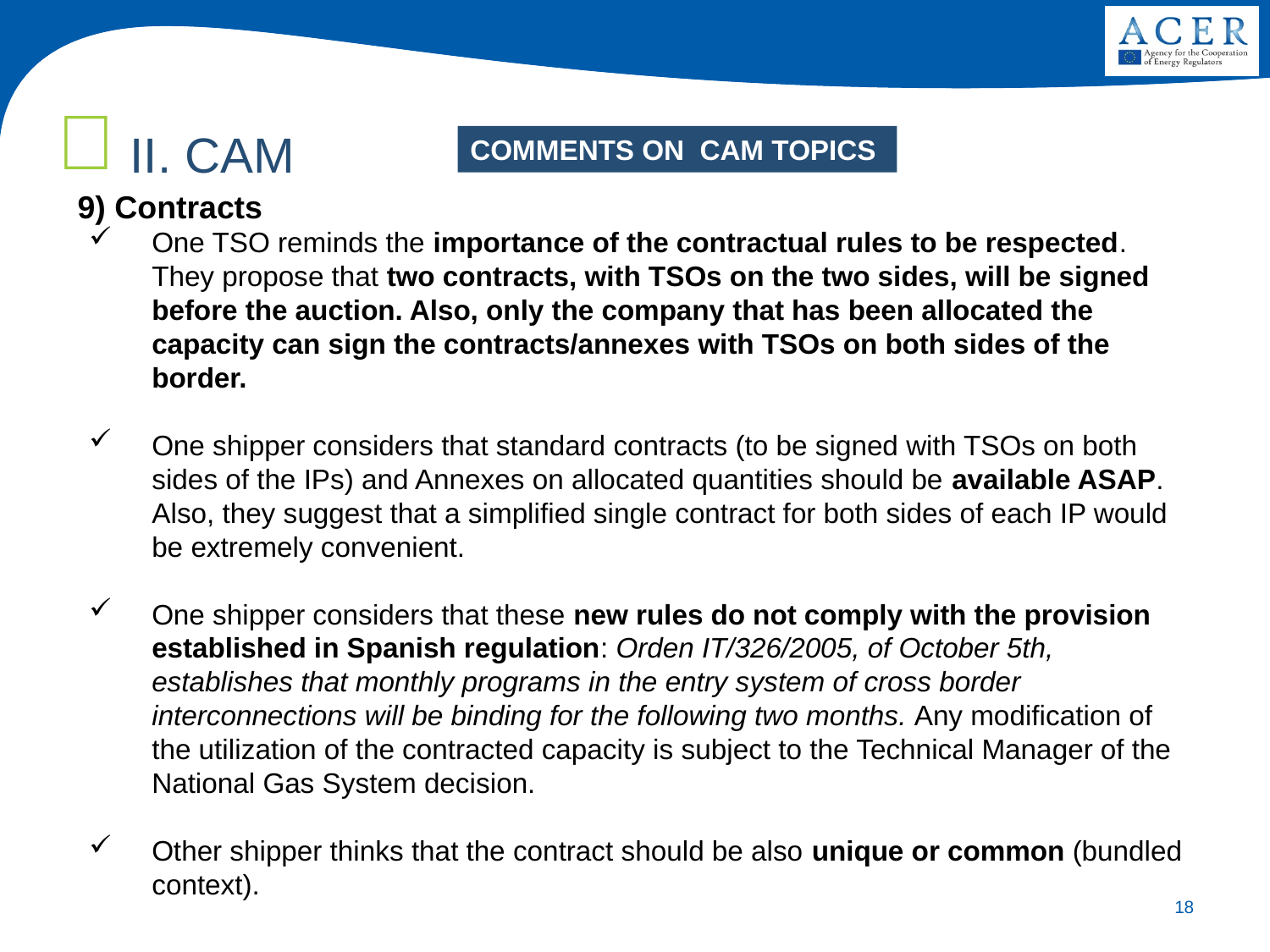

II. CAM
COMMENTS ON  CAM TOPICS
9) Contracts
One TSO reminds the importance of the contractual rules to be respected. They propose that two contracts, with TSOs on the two sides, will be signed before the auction. Also, only the company that has been allocated the capacity can sign the contracts/annexes with TSOs on both sides of the border.

One shipper considers that standard contracts (to be signed with TSOs on both sides of the IPs) and Annexes on allocated quantities should be available ASAP. Also, they suggest that a simplified single contract for both sides of each IP would be extremely convenient.

One shipper considers that these new rules do not comply with the provision established in Spanish regulation: Orden IT/326/2005, of October 5th, establishes that monthly programs in the entry system of cross border interconnections will be binding for the following two months. Any modification of the utilization of the contracted capacity is subject to the Technical Manager of the National Gas System decision.

Other shipper thinks that the contract should be also unique or common (bundled context).